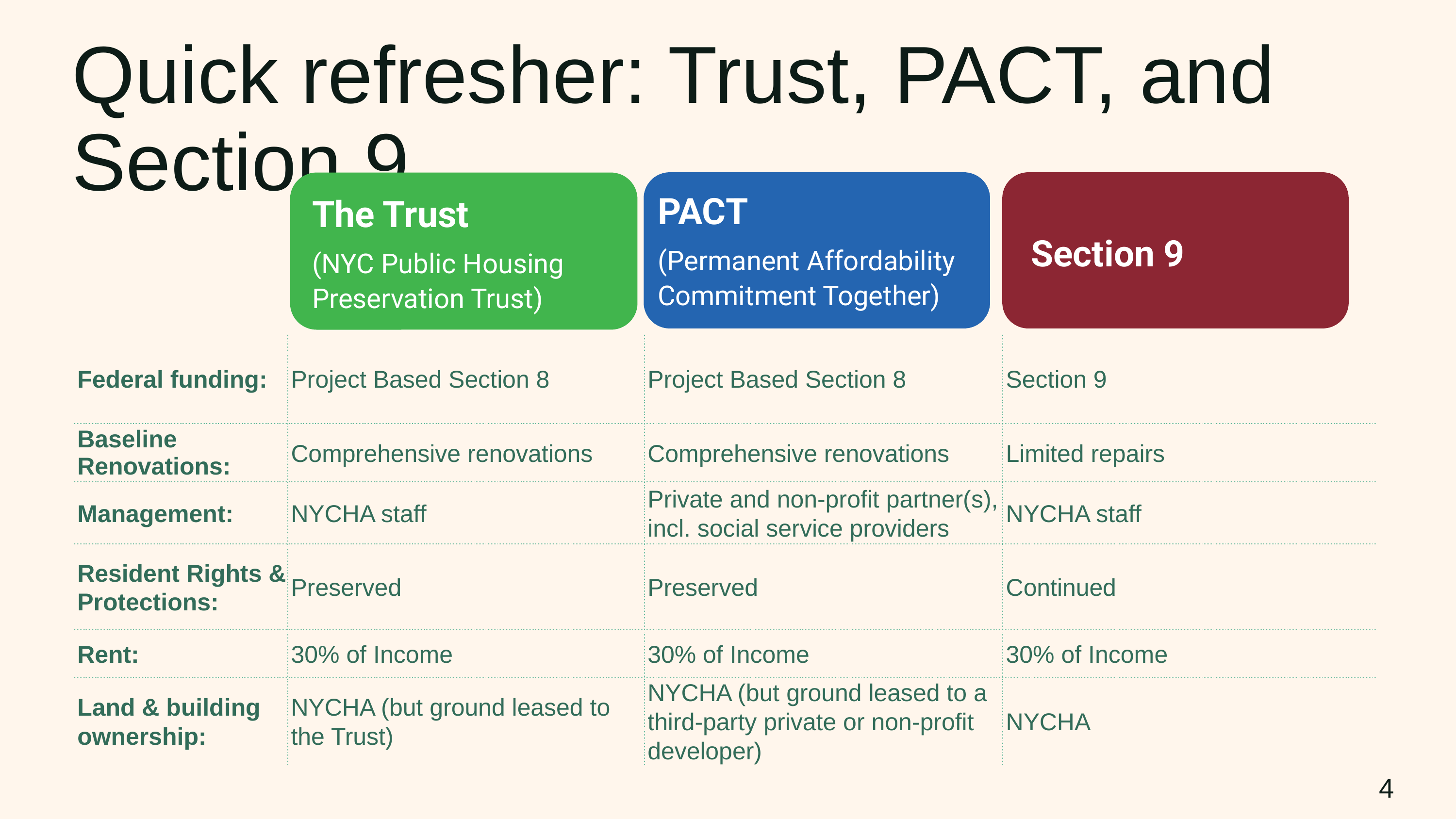

Quick refresher: Trust, PACT, and Section 9

PACT
(Permanent Affordability Commitment Together)
The Trust
(NYC Public Housing Preservation Trust)
Section 9
| Federal funding: | Project Based Section 8 | Project Based Section 8 | Section 9 |
| --- | --- | --- | --- |
| Baseline Renovations: | Comprehensive renovations | Comprehensive renovations | Limited repairs |
| Management: | NYCHA staff | Private and non-profit partner(s), incl. social service providers | NYCHA staff |
| Resident Rights & Protections: | Preserved | Preserved | Continued |
| Rent: | 30% of Income | 30% of Income | 30% of Income |
| Land & building ownership: | NYCHA (but ground leased to the Trust) | NYCHA (but ground leased to a third-party private or non-profit developer) | NYCHA |
4